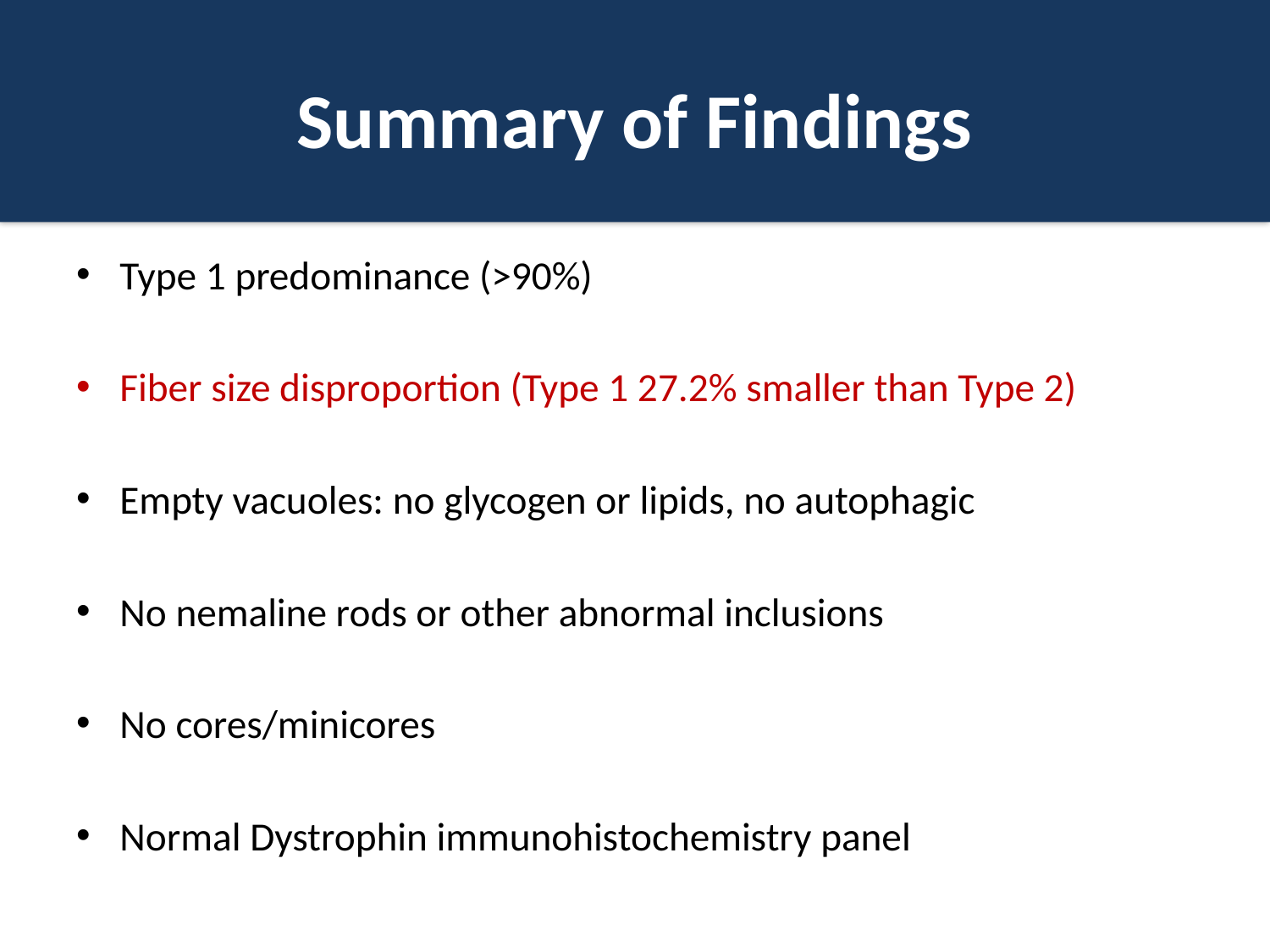

# Summary of Findings
Type 1 predominance (>90%)

Fiber size disproportion (Type 1 27.2% smaller than Type 2)

Empty vacuoles: no glycogen or lipids, no autophagic

No nemaline rods or other abnormal inclusions

No cores/minicores

Normal Dystrophin immunohistochemistry panel